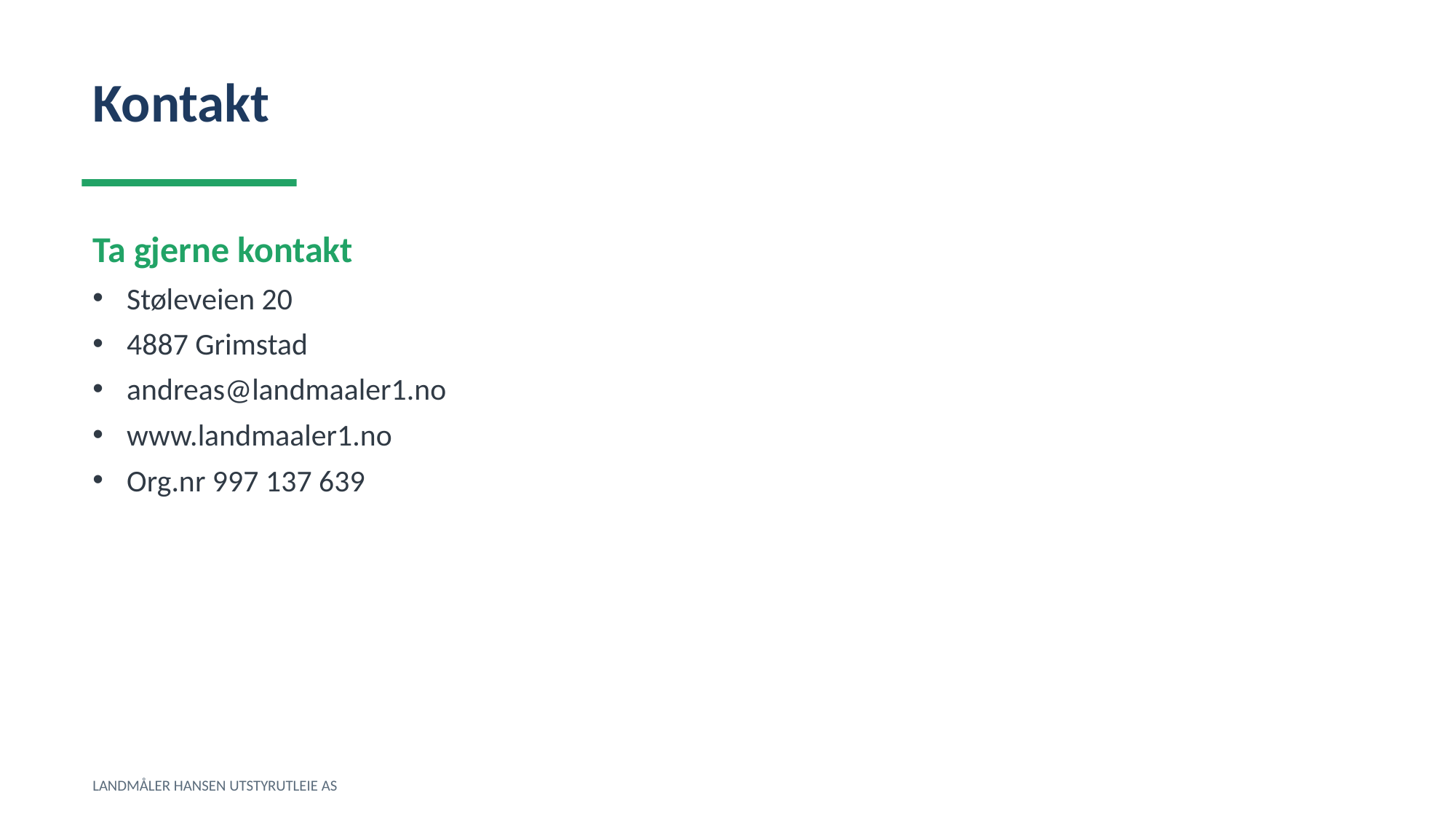

Kontakt

Ta gjerne kontakt
Støleveien 20
4887 Grimstad
andreas@landmaaler1.no
www.landmaaler1.no
Org.nr 997 137 639
LANDMÅLER HANSEN UTSTYRUTLEIE AS